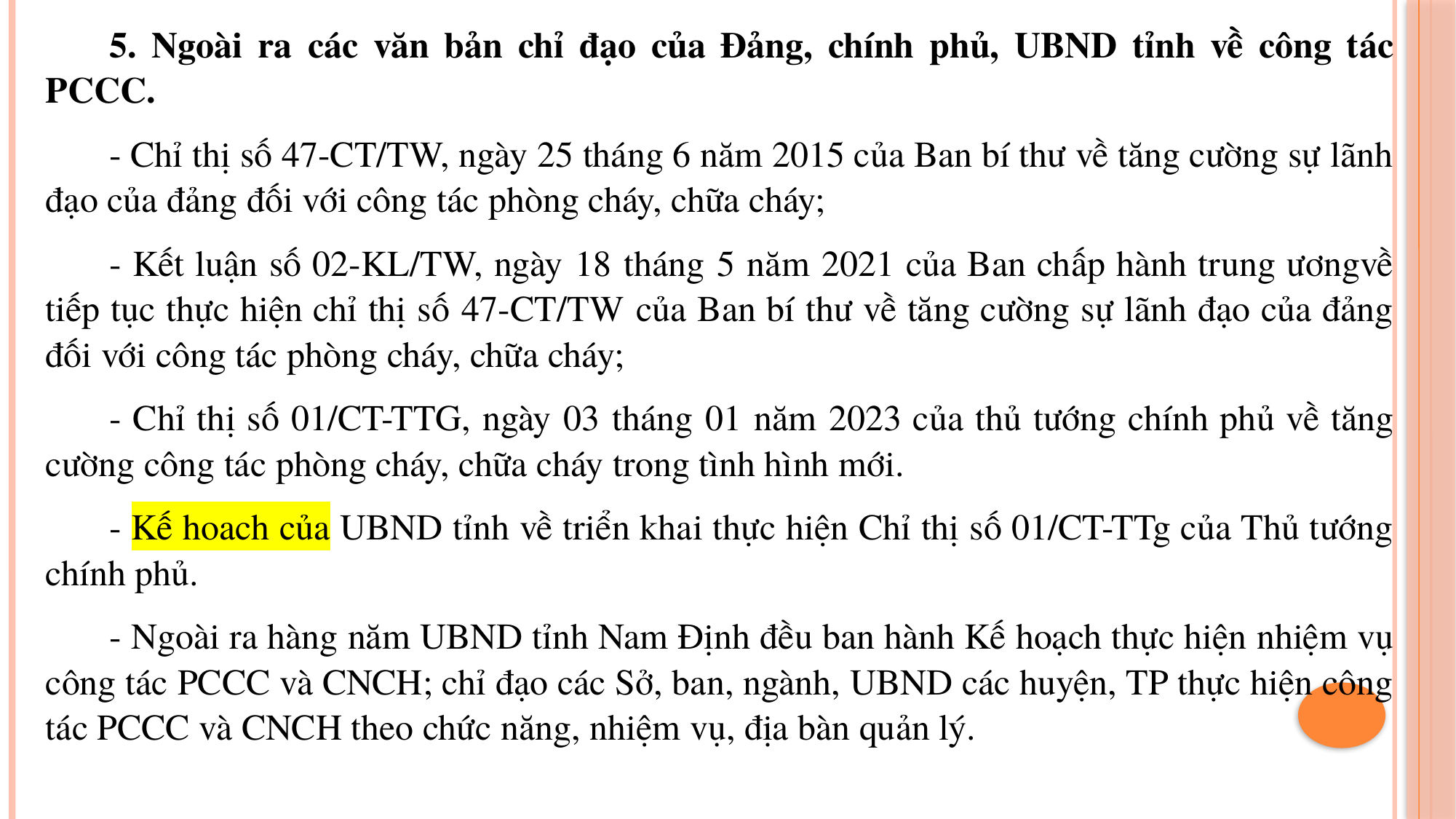

5. Ngoài ra các văn bản chỉ đạo của Đảng, chính phủ, UBND tỉnh về công tác PCCC.
- Chỉ thị số 47-CT/TW, ngày 25 tháng 6 năm 2015 của Ban bí thư về tăng cường sự lãnh đạo của đảng đối với công tác phòng cháy, chữa cháy;
- Kết luận số 02-KL/TW, ngày 18 tháng 5 năm 2021 của Ban chấp hành trung ươngvề tiếp tục thực hiện chỉ thị số 47-CT/TW của Ban bí thư về tăng cường sự lãnh đạo của đảng đối với công tác phòng cháy, chữa cháy;
- Chỉ thị số 01/CT-TTG, ngày 03 tháng 01 năm 2023 của thủ tướng chính phủ về tăng cường công tác phòng cháy, chữa cháy trong tình hình mới.
- Kế hoach của UBND tỉnh về triển khai thực hiện Chỉ thị số 01/CT-TTg của Thủ tướng chính phủ.
- Ngoài ra hàng năm UBND tỉnh Nam Định đều ban hành Kế hoạch thực hiện nhiệm vụ công tác PCCC và CNCH; chỉ đạo các Sở, ban, ngành, UBND các huyện, TP thực hiện công tác PCCC và CNCH theo chức năng, nhiệm vụ, địa bàn quản lý.